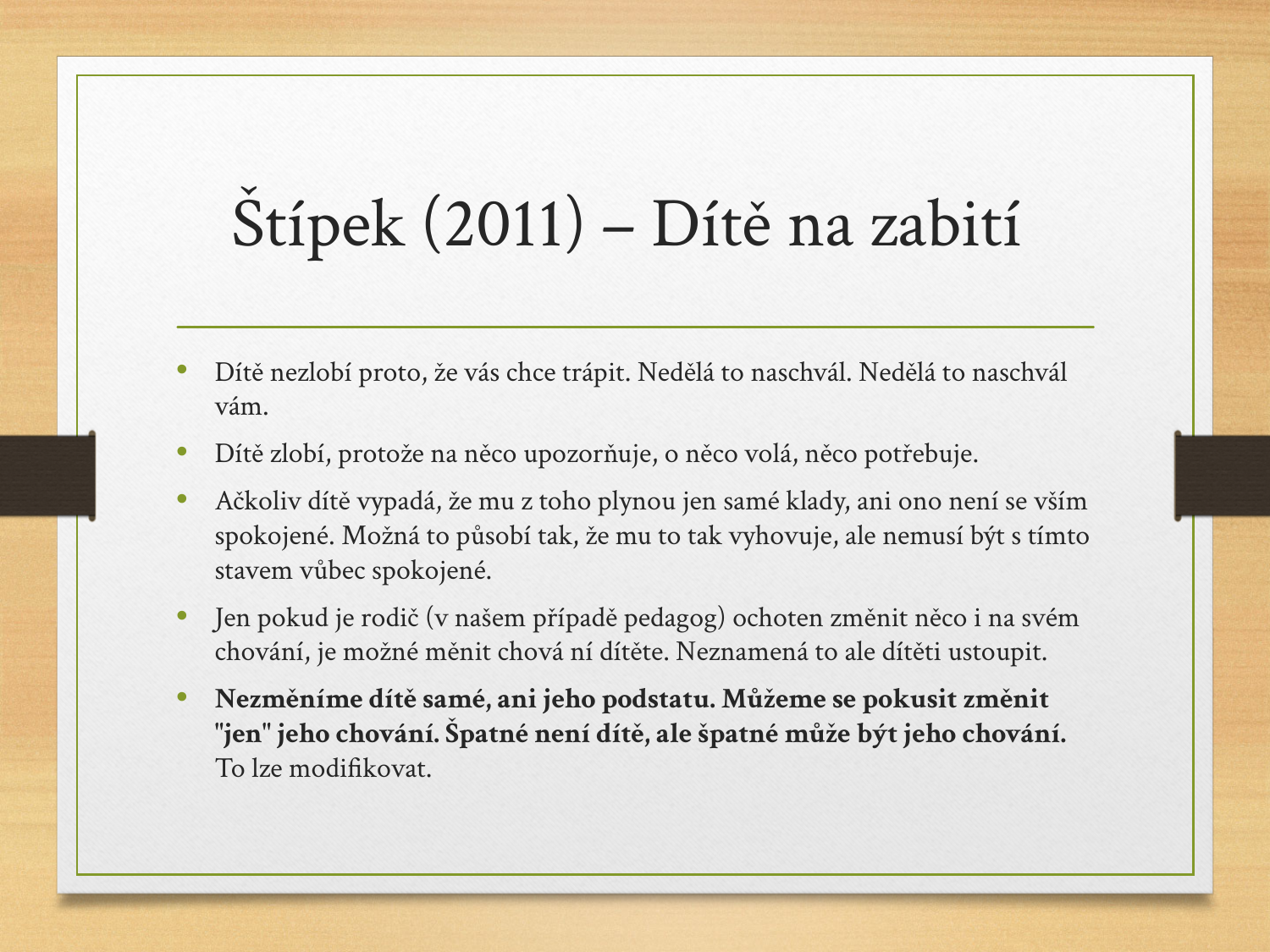

# Štípek (2011) – Dítě na zabití
Dítě nezlobí proto, že vás chce trápit. Nedělá to naschvál. Nedělá to naschvál vám.
Dítě zlobí, protože na něco upozorňuje, o něco volá, něco potřebuje.
Ačkoliv dítě vypadá, že mu z toho plynou jen samé klady, ani ono není se vším spokojené. Možná to působí tak, že mu to tak vyhovuje, ale nemusí být s tímto stavem vůbec spokojené.
Jen pokud je rodič (v našem případě pedagog) ochoten změnit něco i na svém chování, je možné měnit chová ní dítěte. Neznamená to ale dítěti ustoupit.
Nezměníme dítě samé, ani jeho podstatu. Můžeme se pokusit změnit "jen" jeho chování. Špatné není dítě, ale špatné může být jeho chování. To lze modifikovat.